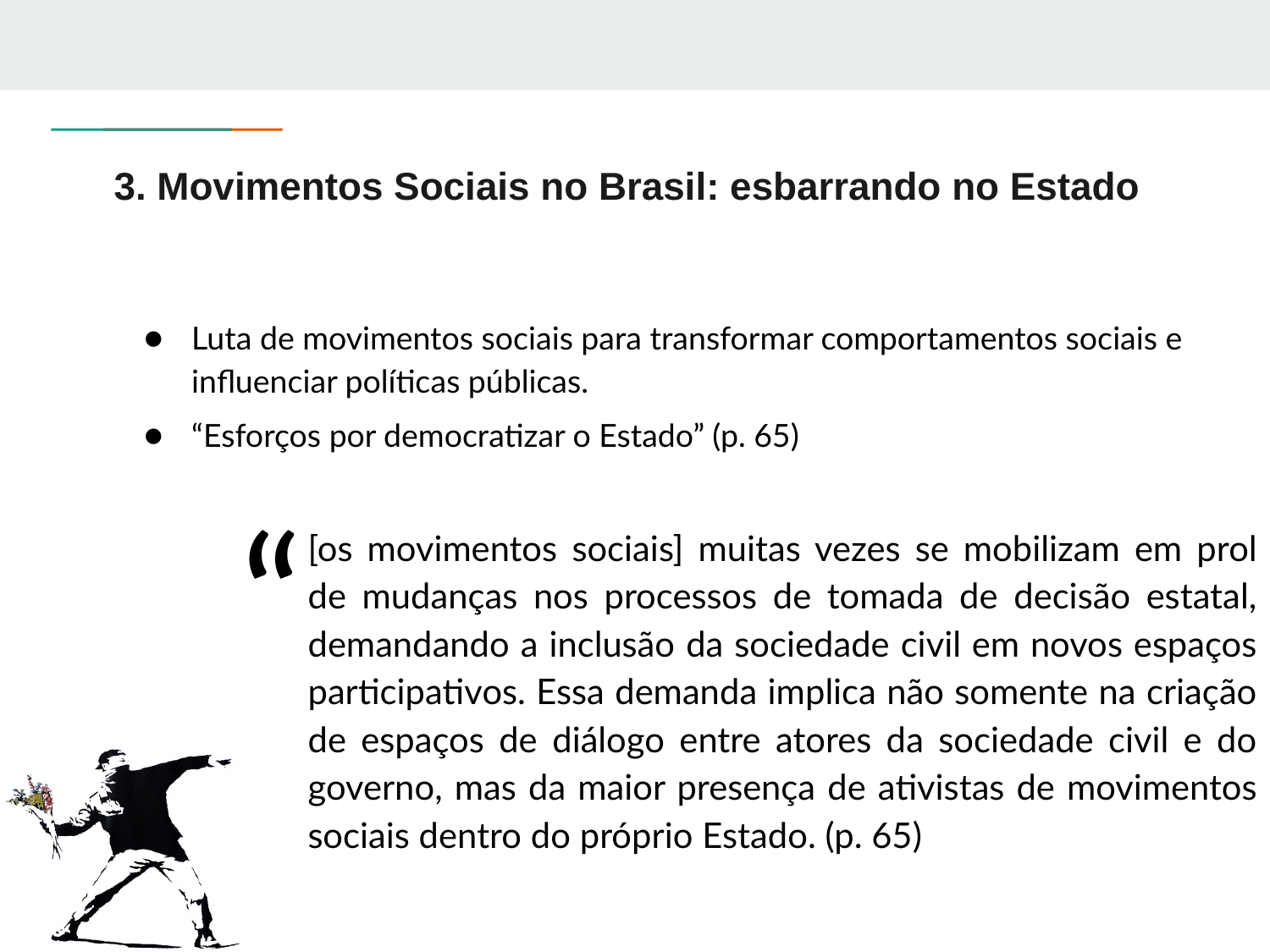

# 3. Movimentos Sociais no Brasil: esbarrando no Estado
Luta de movimentos sociais para transformar comportamentos sociais e influenciar políticas públicas.
“Esforços por democratizar o Estado” (p. 65)
“
[os movimentos sociais] muitas vezes se mobilizam em prol de mudanças nos processos de tomada de decisão estatal, demandando a inclusão da sociedade civil em novos espaços participativos. Essa demanda implica não somente na criação de espaços de diálogo entre atores da sociedade civil e do governo, mas da maior presença de ativistas de movimentos sociais dentro do próprio Estado. (p. 65)